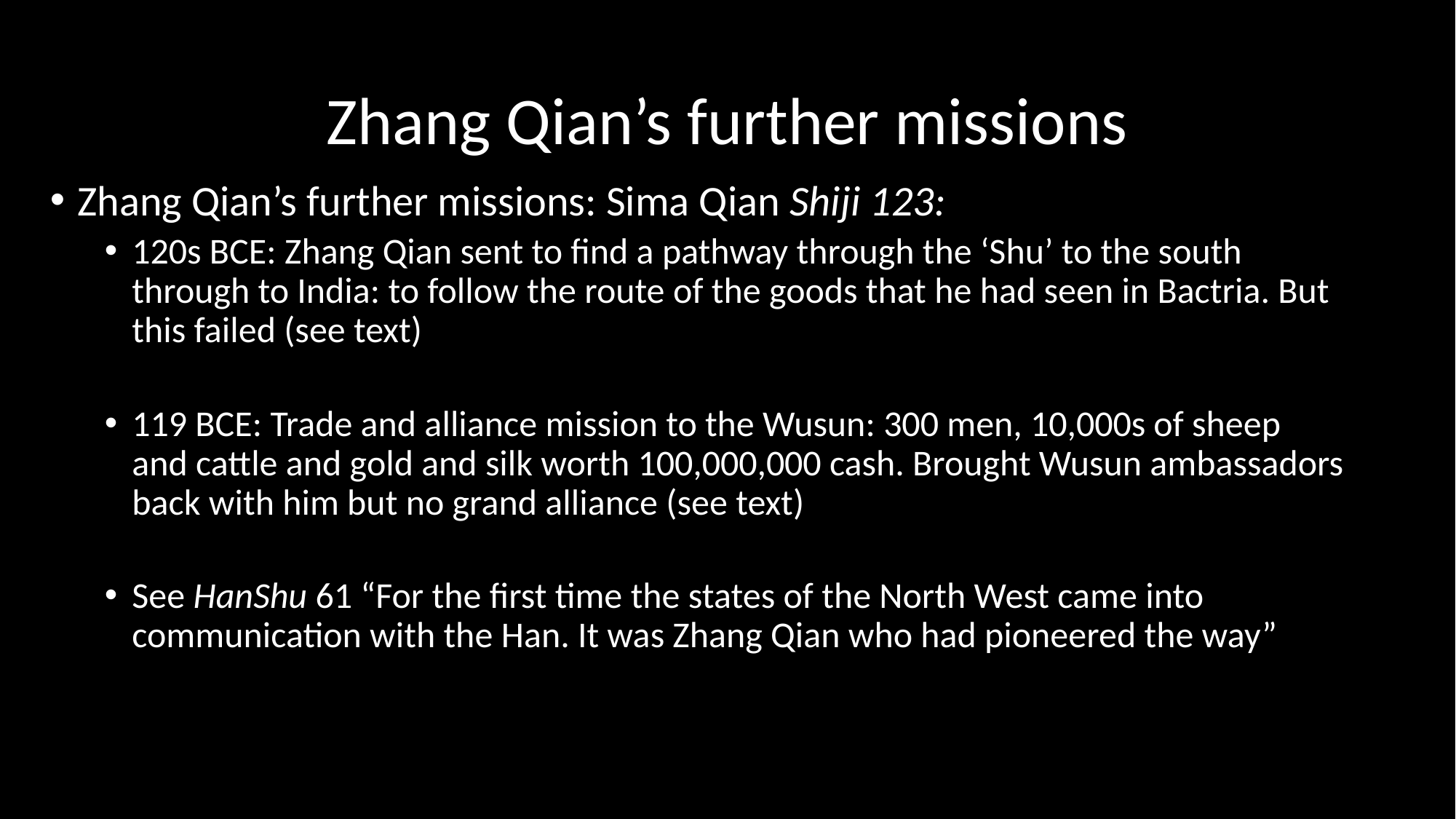

# Zhang Qian’s further missions
Zhang Qian’s further missions: Sima Qian Shiji 123:
120s BCE: Zhang Qian sent to find a pathway through the ‘Shu’ to the south through to India: to follow the route of the goods that he had seen in Bactria. But this failed (see text)

119 BCE: Trade and alliance mission to the Wusun: 300 men, 10,000s of sheep and cattle and gold and silk worth 100,000,000 cash. Brought Wusun ambassadors back with him but no grand alliance (see text)

See HanShu 61 “For the first time the states of the North West came into communication with the Han. It was Zhang Qian who had pioneered the way”